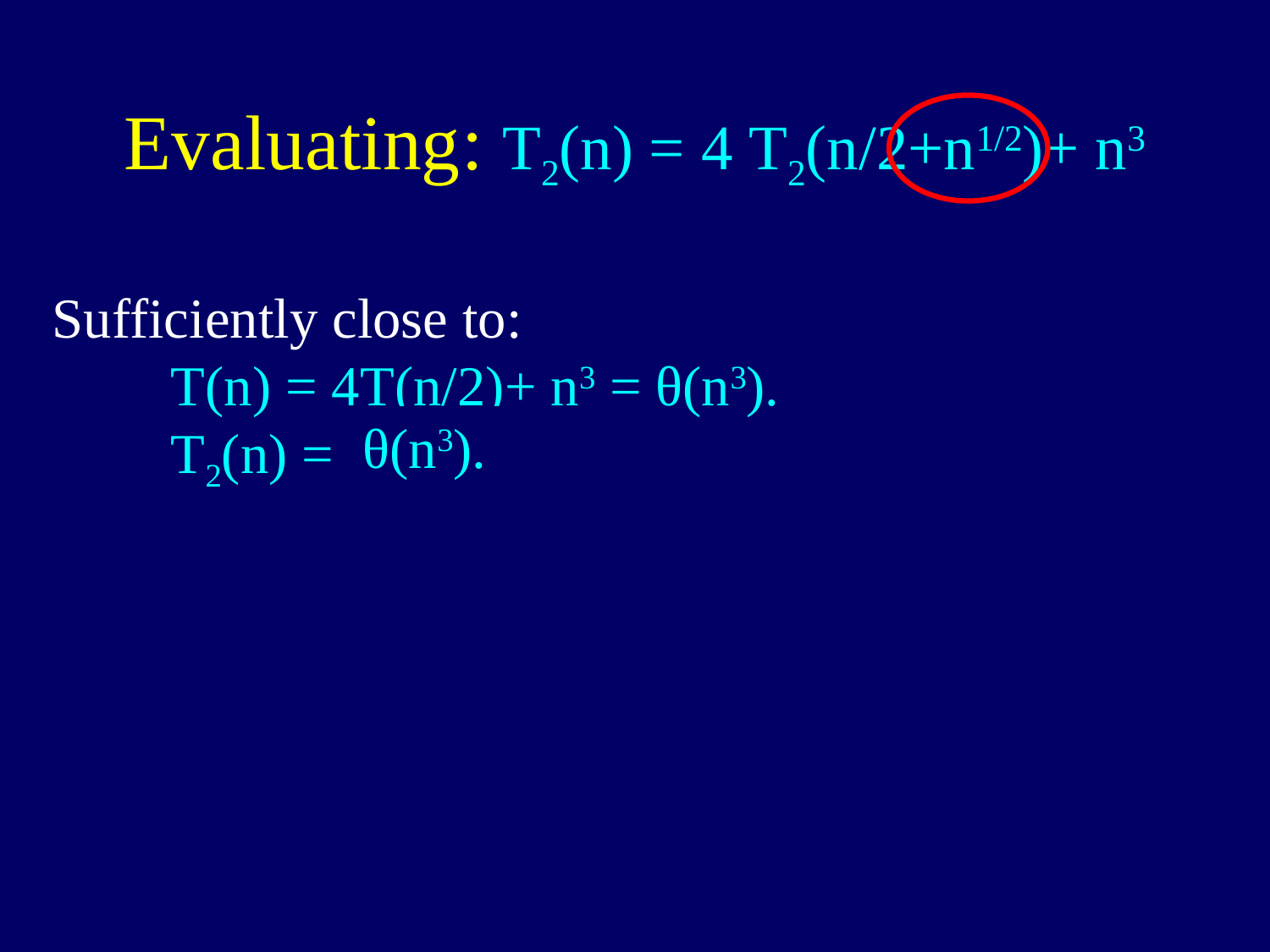

# Evaluating: T2(n) = 4 T2(n/2+n1/2)+ n3

Sufficiently close to:
     T(n) = 4T(n/2)+ n3 = θ(n3).
     T2(n) = ?
θ(n3).